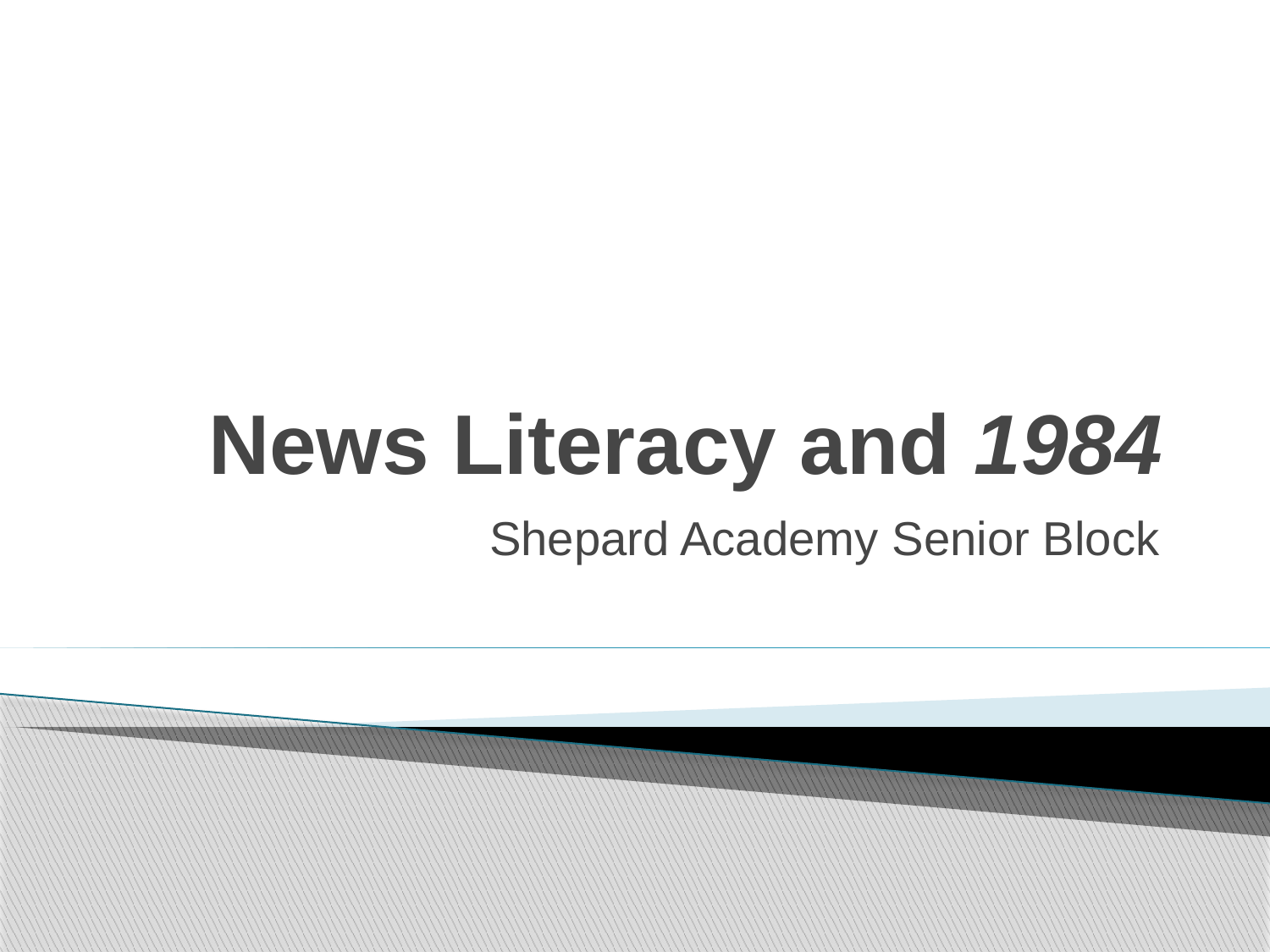

# News Literacy and 1984
Shepard Academy Senior Block